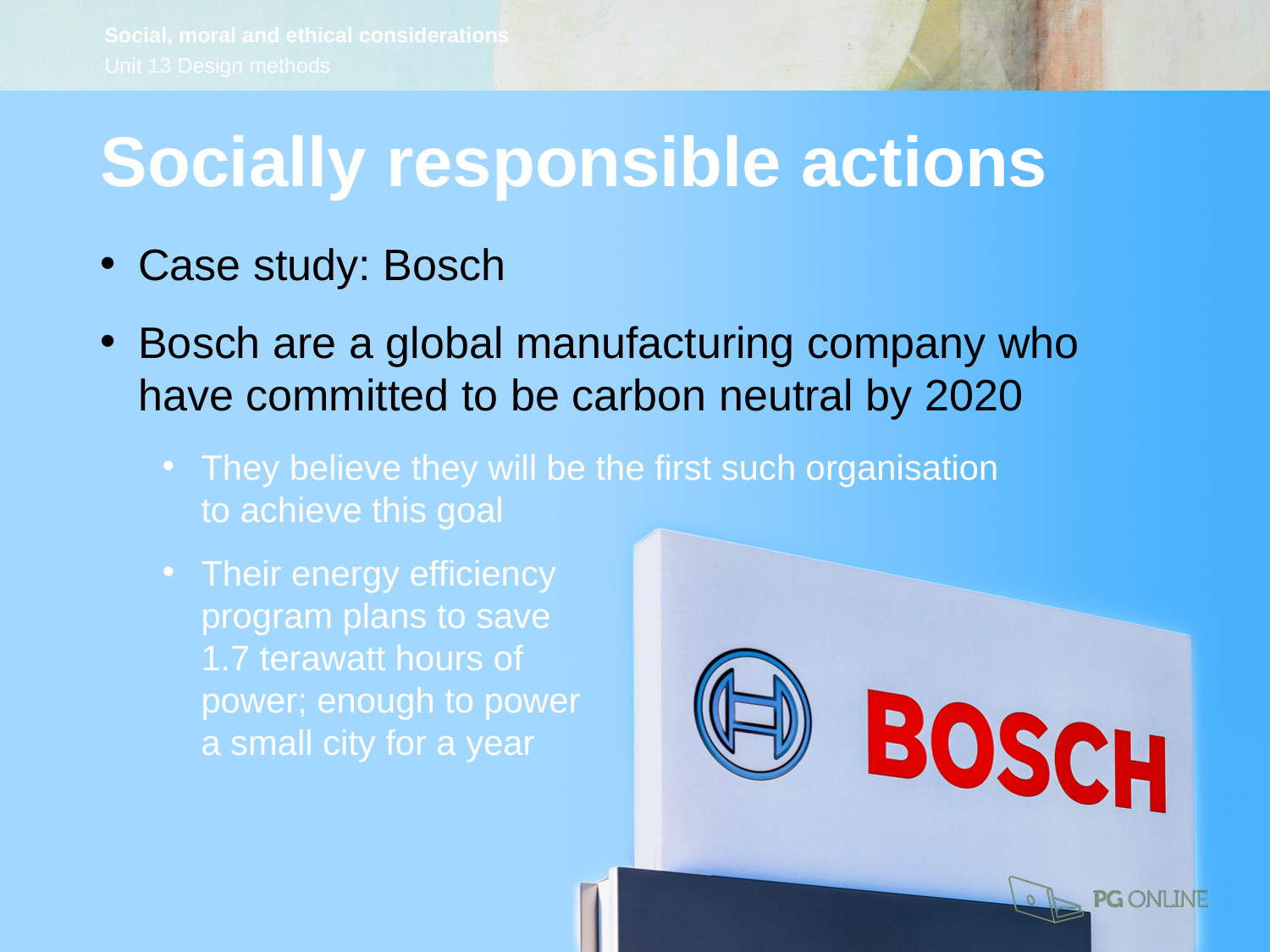

Socially responsible actions
Case study: Bosch
Bosch are a global manufacturing company who have committed to be carbon neutral by 2020
They believe they will be the first such organisation
to achieve this goal
Their energy efficiency
program plans to save
1.7 terawatt hours of
power; enough to power
a small city for a year